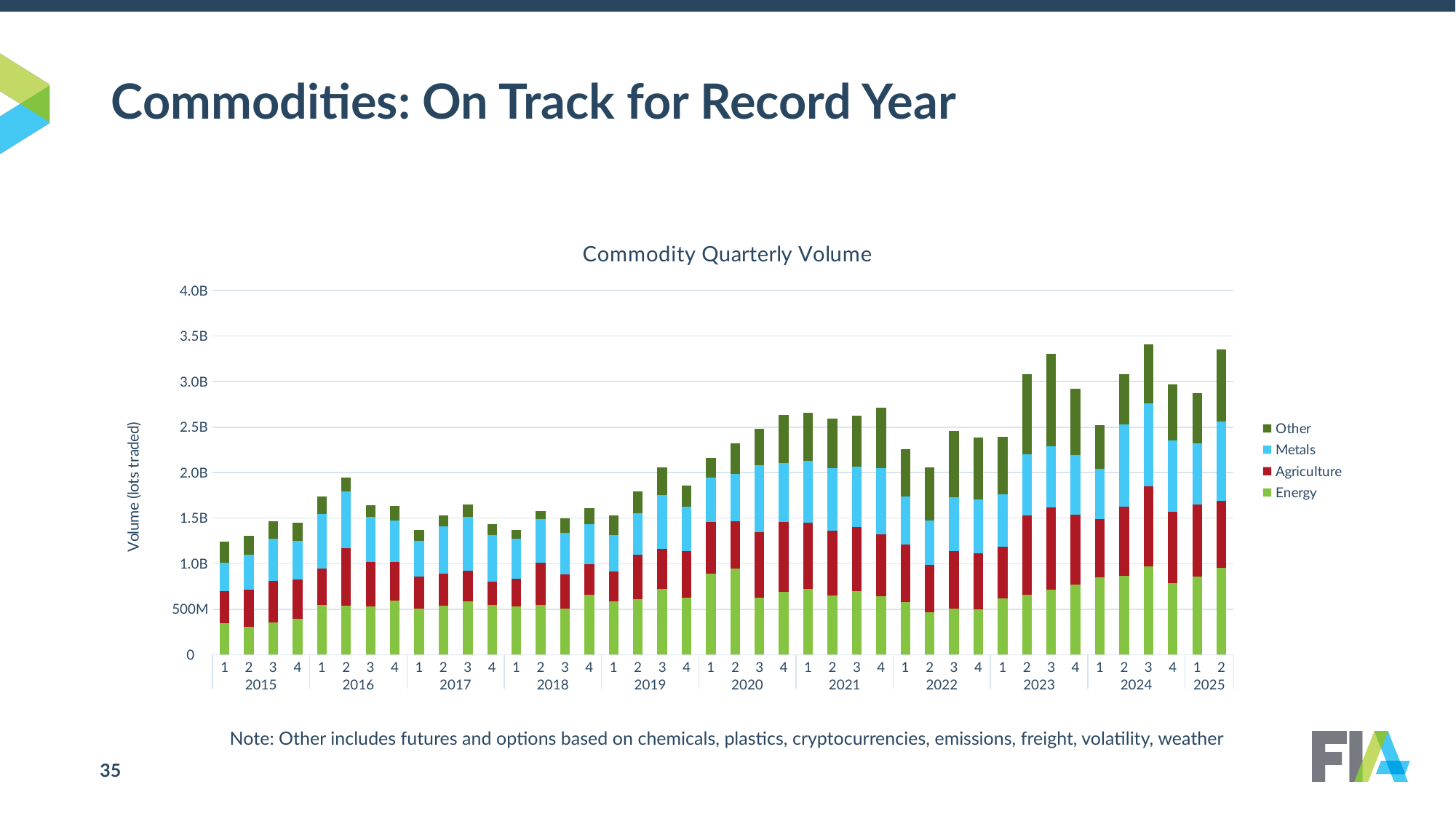

# Commodities: On Track for Record Year

### Chart: Commodity Quarterly Volume

| Category | Energy | Agriculture | Metals | Other |
|---|---|---|---|---|
| 1 | 348053858.0 | 353867858.0 | 311855000.0 | 231996969.0 |
| 2 | 305317203.0 | 405823623.0 | 387841071.0 | 204217336.0 |
| 3 | 354368089.0 | 453775179.0 | 467558817.0 | 192637878.0 |
| 4 | 396969534.0 | 426906554.0 | 430365974.0 | 196270175.0 |
| 1 | 547852777.0 | 395839796.0 | 606210049.0 | 187535290.0 |
| 2 | 535315266.0 | 633621502.0 | 622652937.0 | 154704634.0 |
| 3 | 531854384.0 | 482793221.0 | 498802379.0 | 126126018.0 |
| 4 | 595376604.0 | 420070776.0 | 461832916.0 | 153098879.0 |
| 1 | 505353441.0 | 354223716.0 | 390344901.0 | 117901874.0 |
| 2 | 536249795.0 | 353301487.0 | 524269383.0 | 112422622.0 |
| 3 | 582734871.0 | 337804427.0 | 594738918.0 | 133934238.0 |
| 4 | 542984995.0 | 260983512.0 | 510321473.0 | 123614105.0 |
| 1 | 527932308.0 | 309204702.0 | 437439417.0 | 99193599.0 |
| 2 | 547889527.0 | 460673631.0 | 484471796.0 | 85633746.0 |
| 3 | 503303055.0 | 375565285.0 | 458148898.0 | 163905683.0 |
| 4 | 654753073.0 | 342619699.0 | 435933406.0 | 179581434.0 |
| 1 | 583727603.0 | 333218977.0 | 398581216.0 | 214076653.0 |
| 2 | 613482030.0 | 482584212.0 | 458318934.0 | 243315438.0 |
| 3 | 719437604.0 | 439701063.0 | 597604418.0 | 301829605.0 |
| 4 | 626130941.0 | 513614726.0 | 487835850.0 | 226906666.0 |
| 1 | 892709560.0 | 563027819.0 | 493696819.0 | 216739980.0 |
| 2 | 943542207.0 | 522234093.0 | 517070390.0 | 336393004.0 |
| 3 | 626930429.0 | 718461321.0 | 736678688.0 | 399660760.0 |
| 4 | 687925476.0 | 766934092.0 | 651085708.0 | 531880507.0 |
| 1 | 720652048.0 | 729354691.0 | 680041992.0 | 528497215.0 |
| 2 | 647760224.0 | 714526588.0 | 689434793.0 | 543915115.0 |
| 3 | 700662600.0 | 697428551.0 | 664787132.0 | 564177556.0 |
| 4 | 641676910.0 | 678799752.0 | 731270586.0 | 662022654.0 |
| 1 | 580487950.0 | 629055633.0 | 527035322.0 | 521679476.0 |
| 2 | 465347986.0 | 520929050.0 | 484514396.0 | 583224864.0 |
| 3 | 510163400.0 | 625603003.0 | 595299230.0 | 728146447.0 |
| 4 | 498365492.0 | 618897889.0 | 587776094.0 | 678094307.0 |
| 1 | 614955764.0 | 574696407.0 | 575401703.0 | 628117747.0 |
| 2 | 656820378.0 | 876228547.0 | 671330897.0 | 878036453.0 |
| 3 | 713477022.0 | 901927001.0 | 672604446.0 | 1015848054.0 |
| 4 | 774306159.0 | 763704067.0 | 653865147.0 | 729403340.0 |
| 1 | 853565922.0 | 637940350.0 | 549038027.0 | 481154261.0 |
| 2 | 869117218.0 | 753180205.0 | 907719661.0 | 548795943.0 |
| 3 | 972747538.0 | 878463728.0 | 914598618.0 | 647641616.0 |
| 4 | 785717408.0 | 780292070.0 | 785111122.0 | 617569224.0 |
| 1 | 856001368.0 | 795201869.0 | 673629167.0 | 547035378.0 |
| 2 | 957514207.0 | 729832654.0 | 876018027.0 | 792553499.0 |
Note: Other includes futures and options based on chemicals, plastics, cryptocurrencies, emissions, freight, volatility, weather